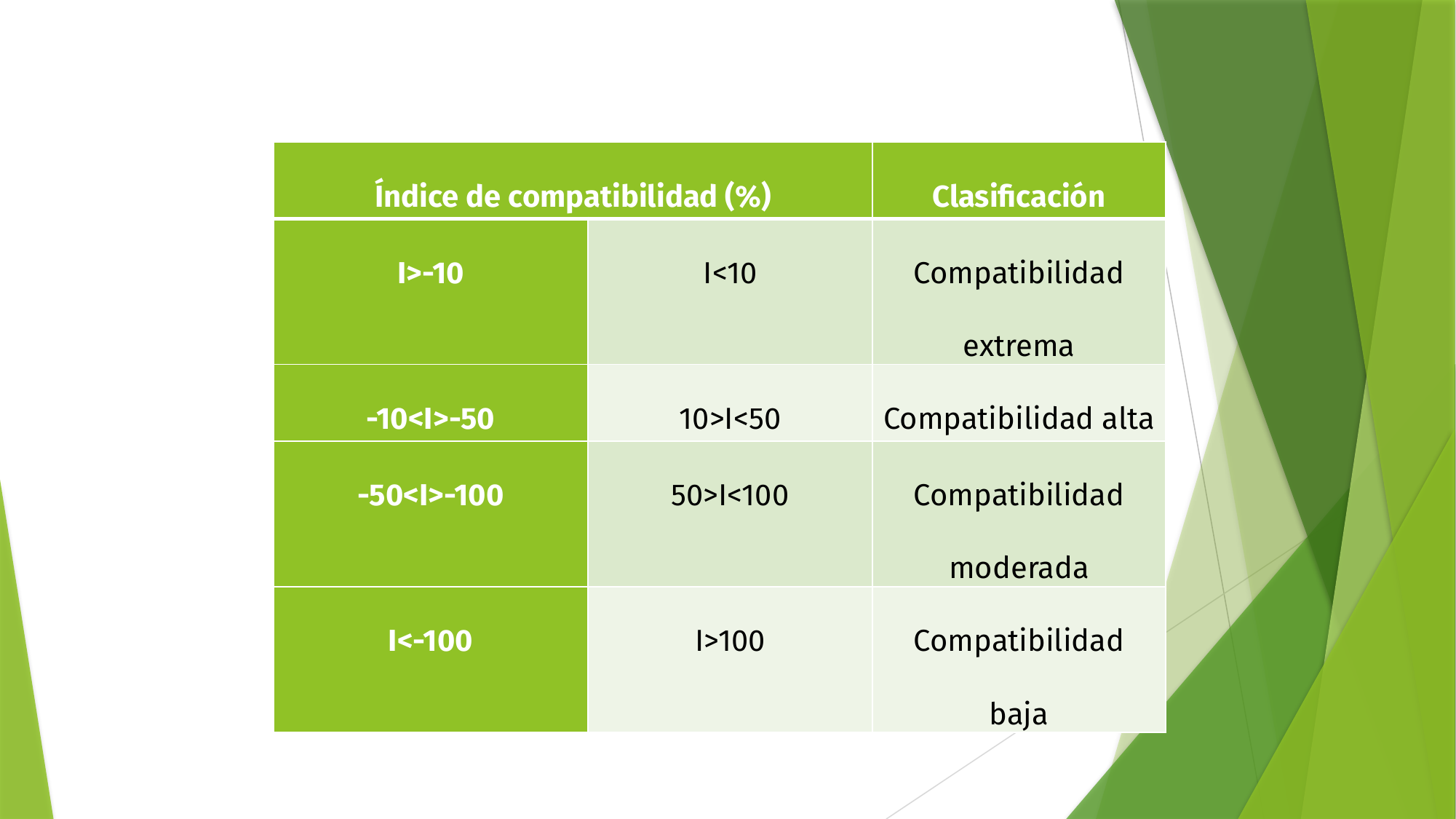

| Índice de compatibilidad (%) |  | Clasificación |
| --- | --- | --- |
| I>-10 | I<10 | Compatibilidad extrema |
| -10<I>-50 | 10>I<50 | Compatibilidad alta |
| -50<I>-100 | 50>I<100 | Compatibilidad moderada |
| I<-100 | I>100 | Compatibilidad baja |